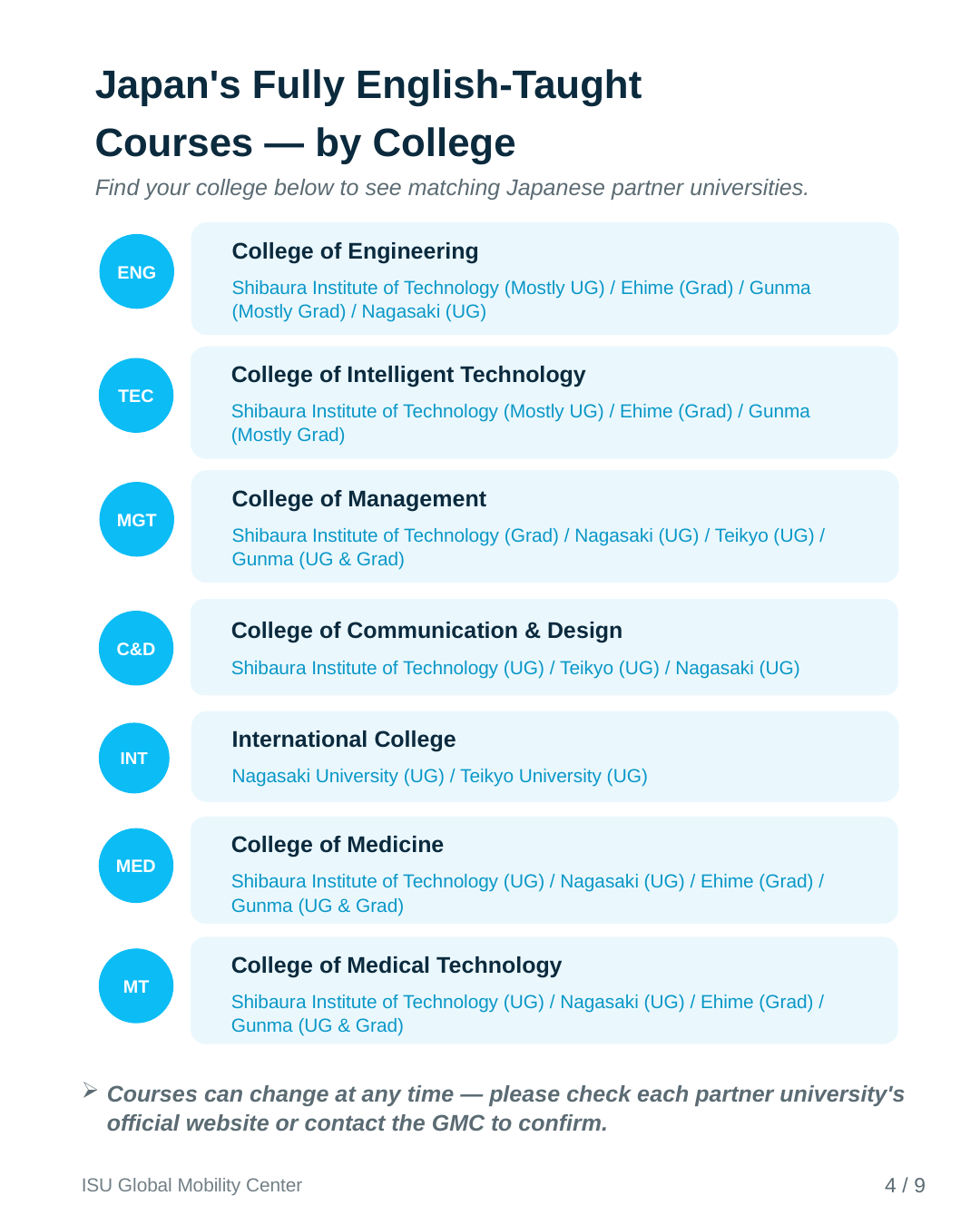

Japan's Fully English-Taught
Courses — by College
Find your college below to see matching Japanese partner universities.

College of Engineering

ENG
Shibaura Institute of Technology (Mostly UG) / Ehime (Grad) / Gunma (Mostly Grad) / Nagasaki (UG)

College of Intelligent Technology

TEC
Shibaura Institute of Technology (Mostly UG) / Ehime (Grad) / Gunma (Mostly Grad)

College of Management
MGT
Shibaura Institute of Technology (Grad) / Nagasaki (UG) / Teikyo (UG) / Gunma (UG & Grad)

College of Communication & Design

C&D
Shibaura Institute of Technology (UG) / Teikyo (UG) / Nagasaki (UG)

International College

INT
Nagasaki University (UG) / Teikyo University (UG)

College of Medicine

MED
Shibaura Institute of Technology (UG) / Nagasaki (UG) / Ehime (Grad) / Gunma (UG & Grad)

College of Medical Technology

MT
Shibaura Institute of Technology (UG) / Nagasaki (UG) / Ehime (Grad) / Gunma (UG & Grad)
Courses can change at any time — please check each partner university's official website or contact the GMC to confirm.
ISU Global Mobility Center
4 / 9